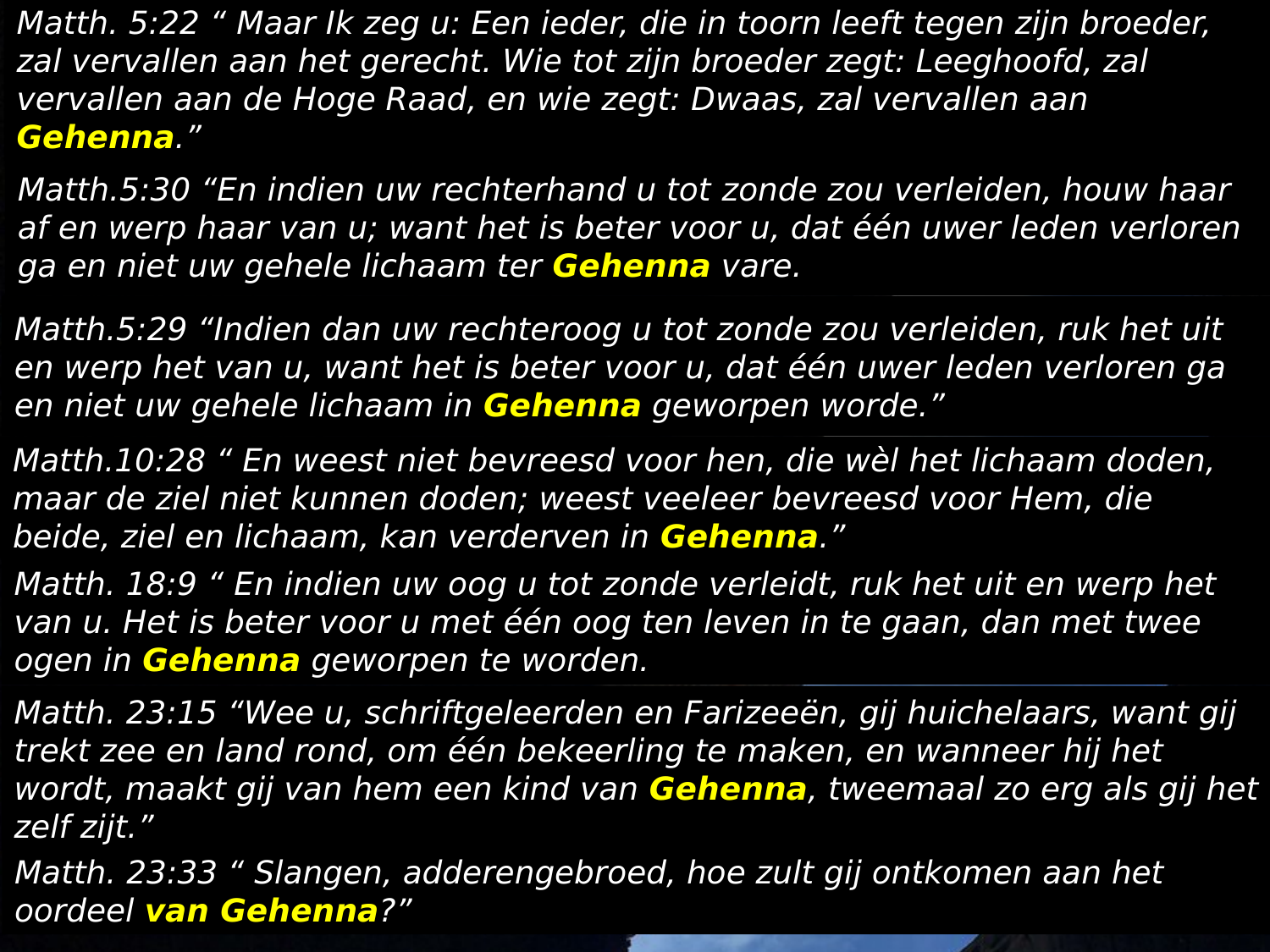

Matth. 5:22 “ Maar Ik zeg u: Een ieder, die in toorn leeft tegen zijn broeder, zal vervallen aan het gerecht. Wie tot zijn broeder zegt: Leeghoofd, zal vervallen aan de ​Hoge Raad, en wie zegt: Dwaas, zal vervallen aan Gehenna.”
Matth.5:30 “En indien uw rechterhand u tot ​zonde​ zou verleiden, houw haar af en werp haar van u; want het is beter voor u, dat één uwer leden verloren ga en niet uw gehele lichaam ter Gehenna vare.
Matth.5:29 “Indien dan uw rechteroog u tot zonde zou verleiden, ruk het uit en werp het van u, want het is beter voor u, dat één uwer leden verloren ga en niet uw gehele lichaam in Gehenna geworpen worde.”
Matth.10:28 “ En weest niet bevreesd voor hen, die wèl het lichaam doden, maar de ziel niet kunnen doden; weest veeleer bevreesd voor Hem, die beide, ziel en lichaam, kan verderven in Gehenna.”
Matth. 18:9 “ En indien uw oog u tot ​zonde​ verleidt, ruk het uit en werp het van u. Het is beter voor u met één oog ten leven in te gaan, dan met twee ogen in Gehenna geworpen te worden.
Matth. 23:15 “Wee u, schriftgeleerden en Farizeeën, gij huichelaars, want gij trekt zee en land rond, om één bekeerling te maken, en wanneer hij het wordt, maakt gij van hem een kind van Gehenna, tweemaal zo erg als gij het zelf zijt.”
Matth. 23:33 “ Slangen, adderengebroed, hoe zult gij ontkomen aan het oordeel van Gehenna?”